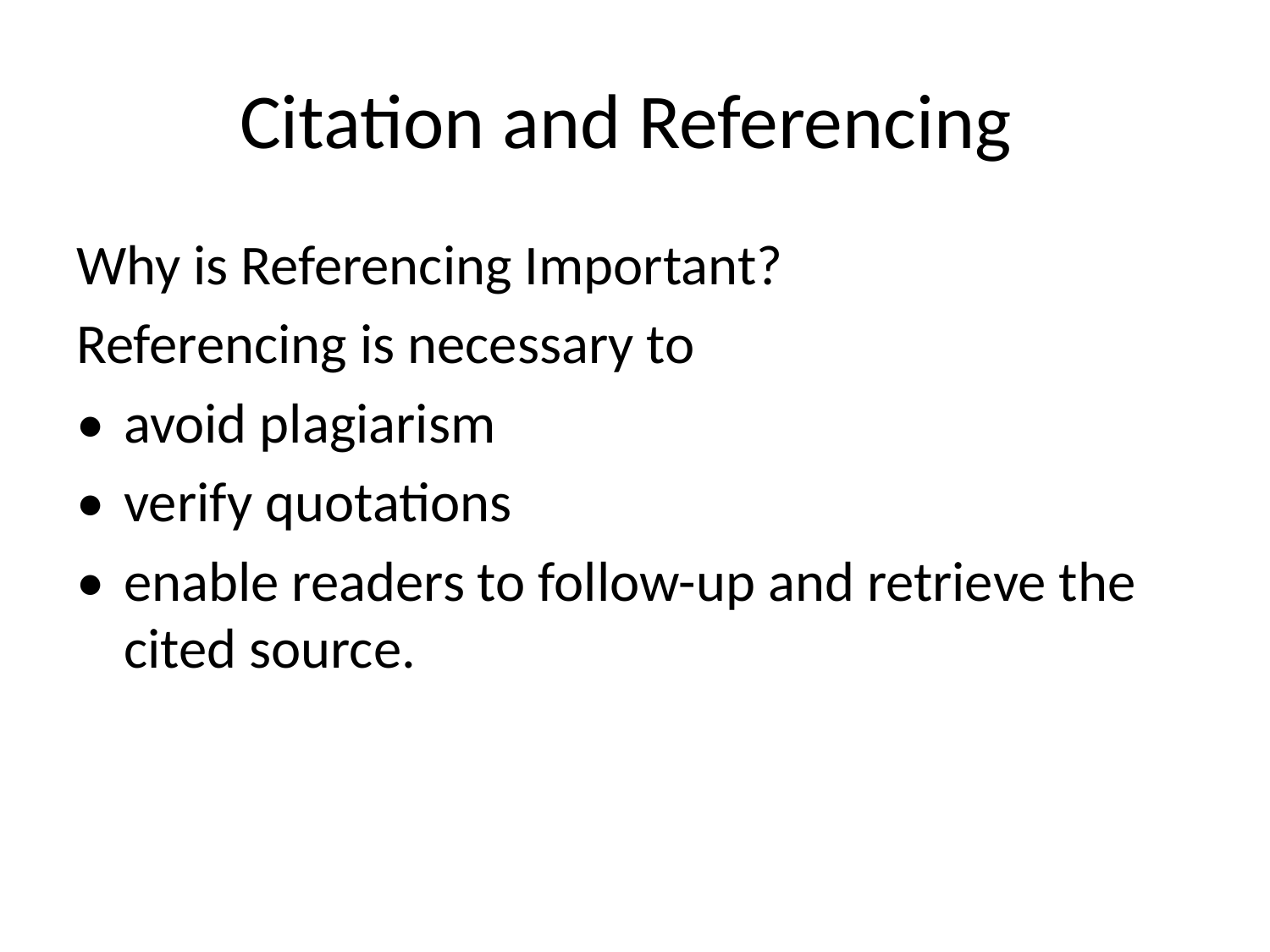

# Citation and Referencing
Why is Referencing Important?
Referencing is necessary to
•	avoid plagiarism
•	verify quotations
•	enable readers to follow-up and retrieve the cited source.